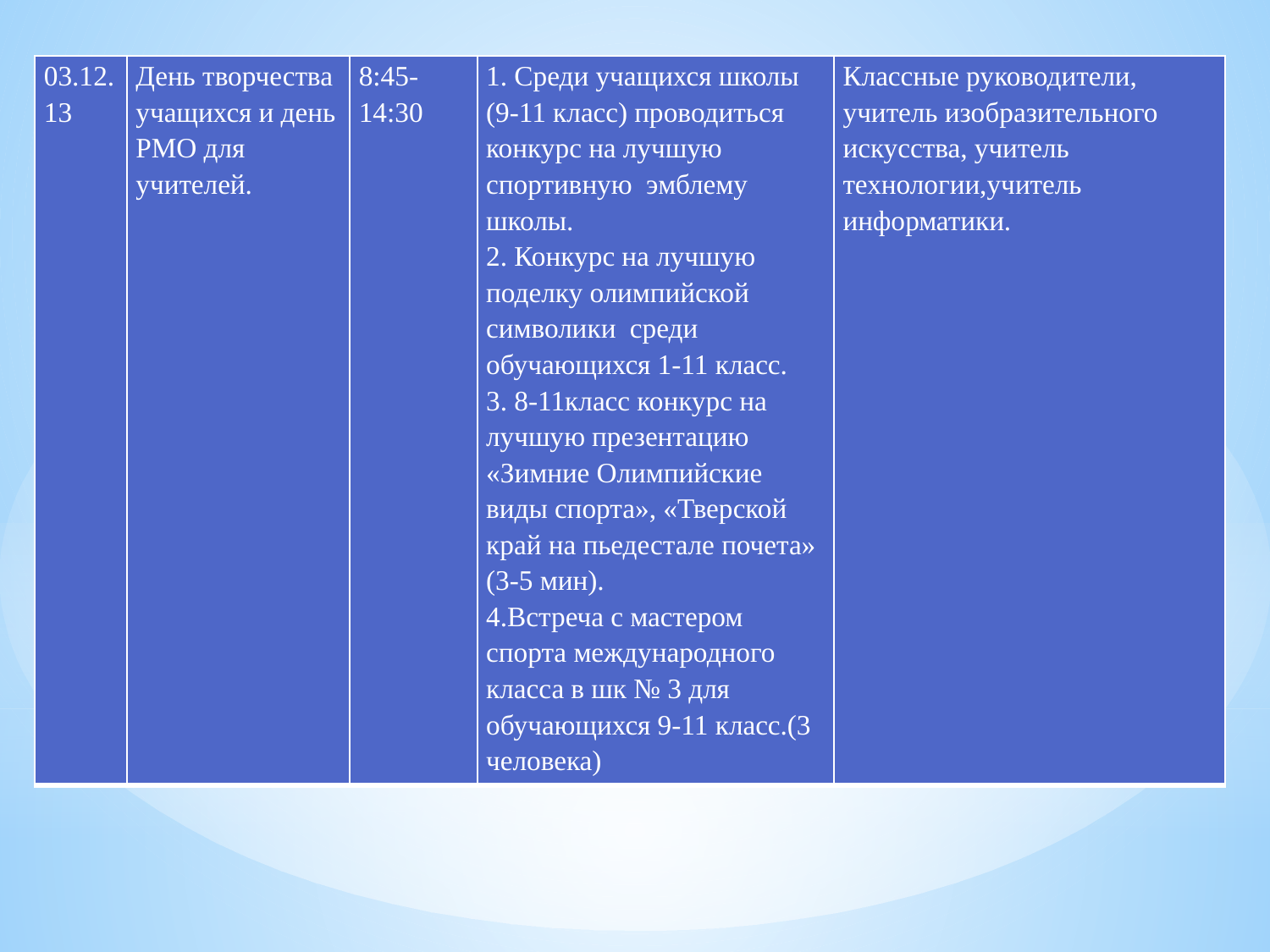

| 03.12.13 | День творчества учащихся и день РМО для учителей. | 8:45-14:30 | 1. Среди учащихся школы (9-11 класс) проводиться конкурс на лучшую спортивную эмблему школы. 2. Конкурс на лучшую поделку олимпийской символики среди обучающихся 1-11 класс. 3. 8-11класс конкурс на лучшую презентацию «Зимние Олимпийские виды спорта», «Тверской край на пьедестале почета» (3-5 мин). 4.Встреча с мастером спорта международного класса в шк № 3 для обучающихся 9-11 класс.(3 человека) | Классные руководители, учитель изобразительного искусства, учитель технологии,учитель информатики. |
| --- | --- | --- | --- | --- |